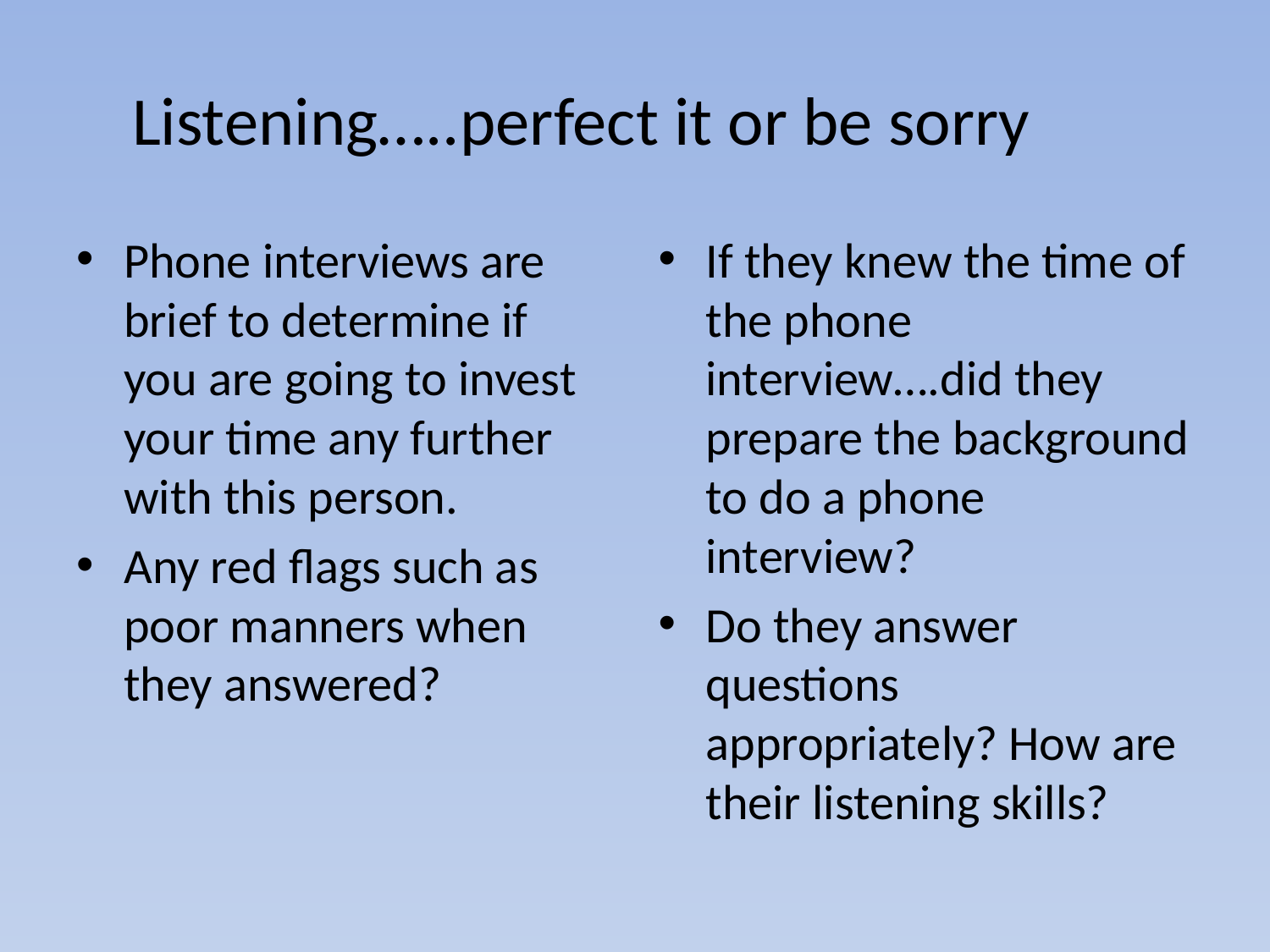

# Listening…..perfect it or be sorry
Phone interviews are brief to determine if you are going to invest your time any further with this person.
Any red flags such as poor manners when they answered?

If they knew the time of the phone interview….did they prepare the background to do a phone interview?
Do they answer questions appropriately? How are their listening skills?